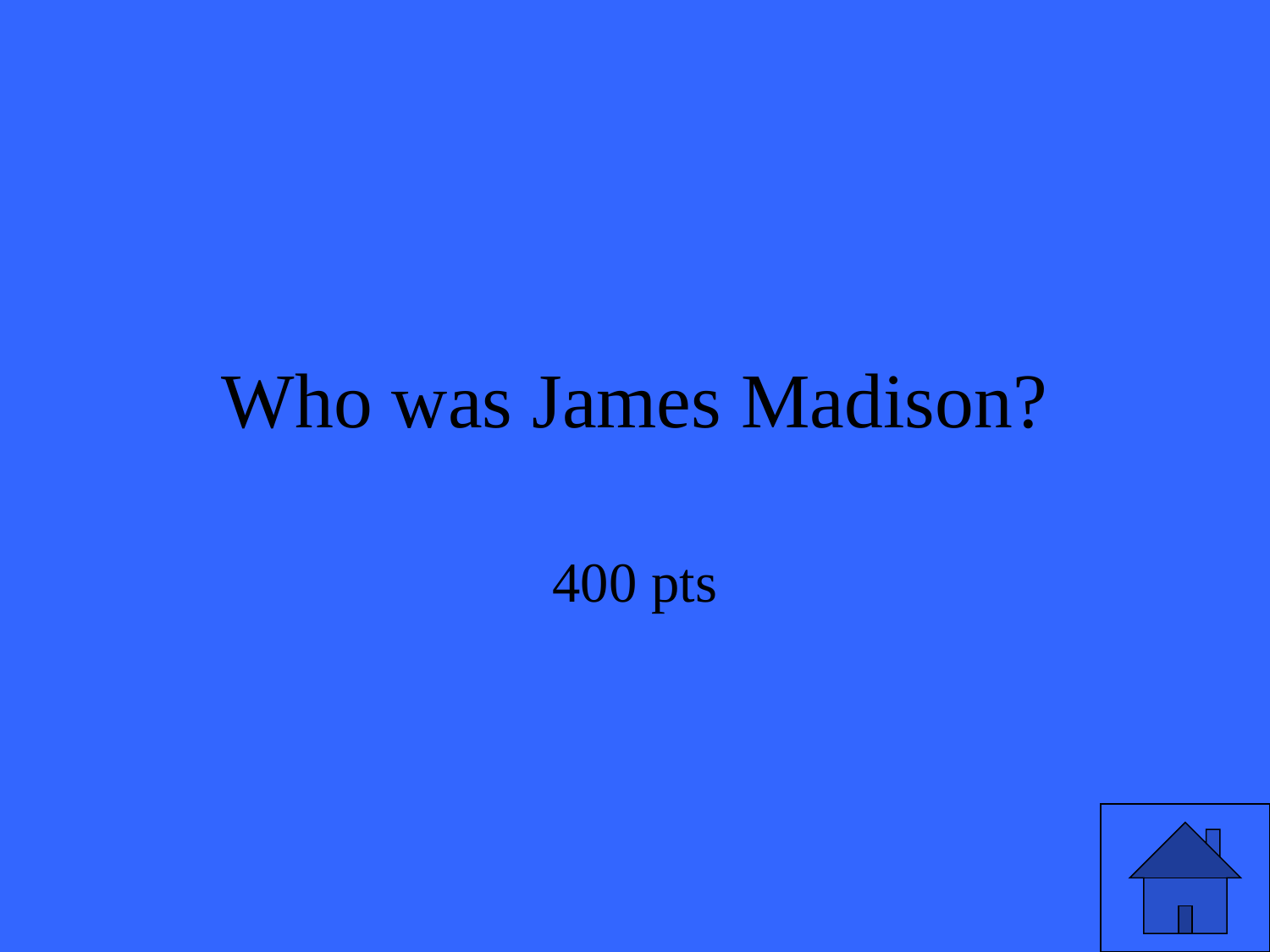

# Who was James Madison?
400 pts